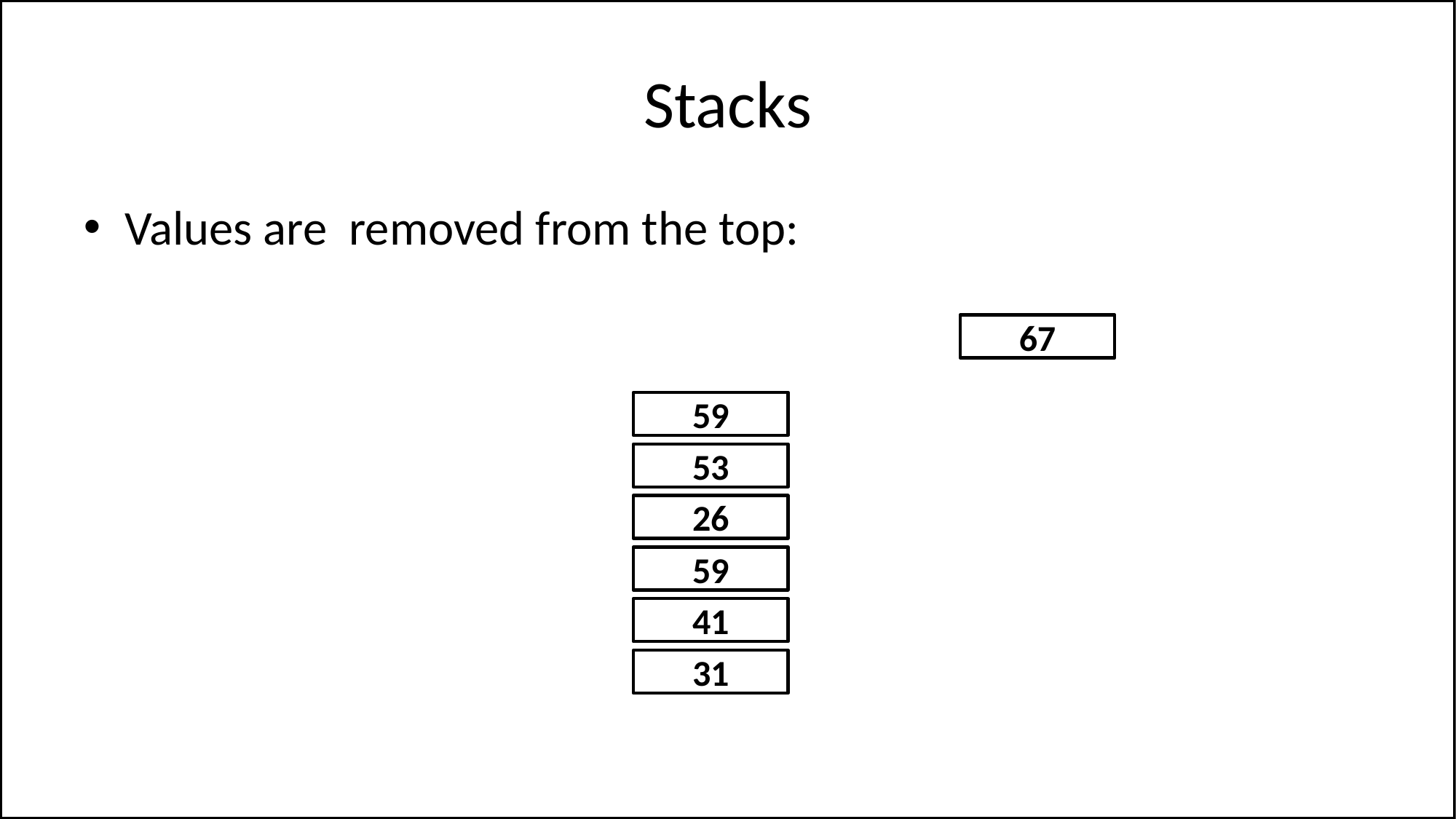

# Stacks
Values are  removed from the top:
67
59
53
26
59
41
31